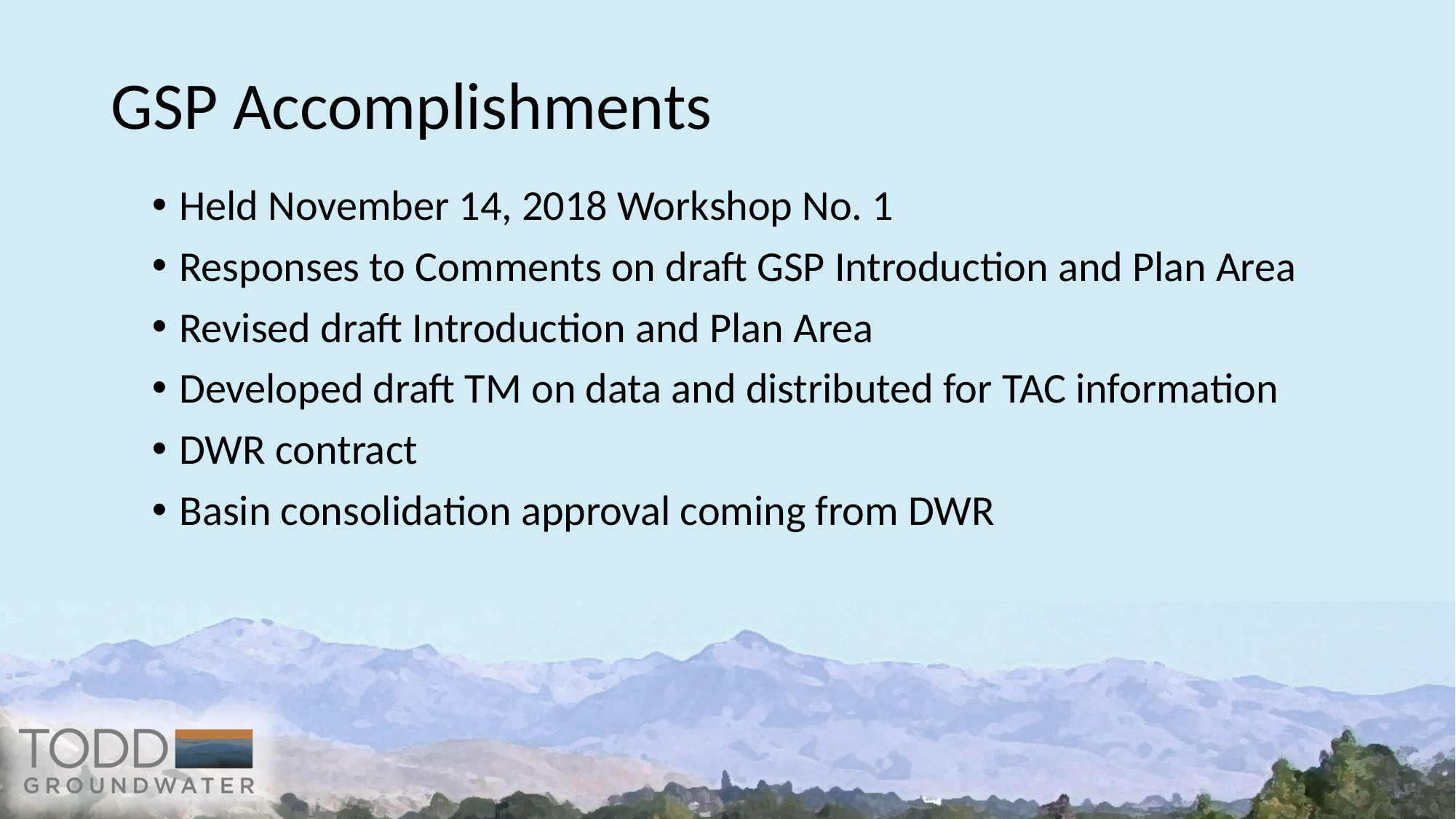

# GSP Accomplishments
Held November 14, 2018 Workshop No. 1
Responses to Comments on draft GSP Introduction and Plan Area
Revised draft Introduction and Plan Area
Developed draft TM on data and distributed for TAC information
DWR contract
Basin consolidation approval coming from DWR